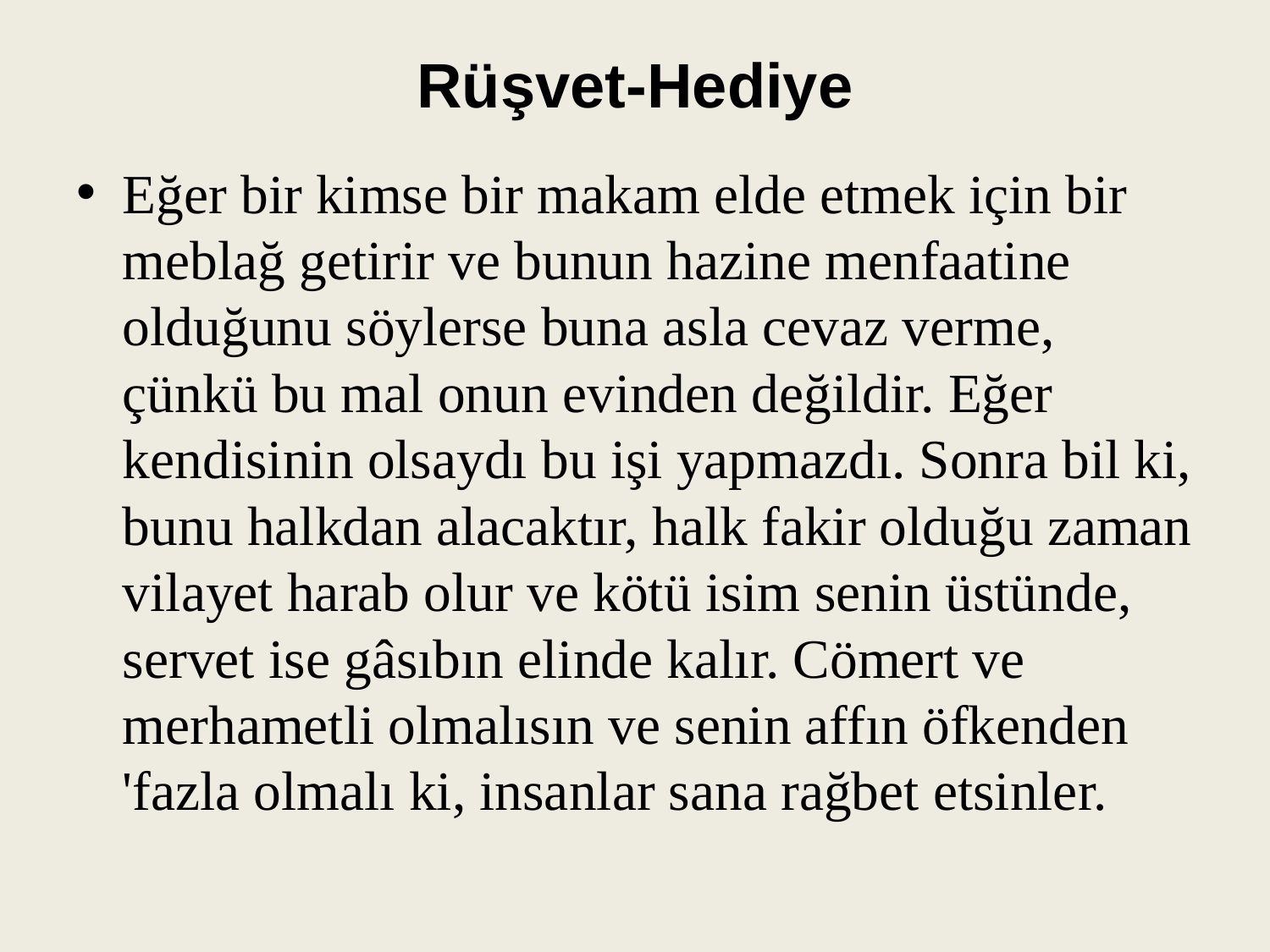

# Rüşvet-Hediye
Eğer bir kimse bir makam elde etmek için bir meblağ getirir ve bunun hazine menfaatine olduğunu söylerse buna asla cevaz verme, çünkü bu mal onun evinden değildir. Eğer kendisinin olsaydı bu işi yapmazdı. Sonra bil ki, bunu halkdan alacaktır, halk fakir olduğu zaman vilayet harab olur ve kötü isim senin üstünde, servet ise gâsıbın elinde kalır. Cömert ve merhametli olmalısın ve senin affın öfkenden 'fazla olmalı ki, insanlar sana rağbet etsinler.